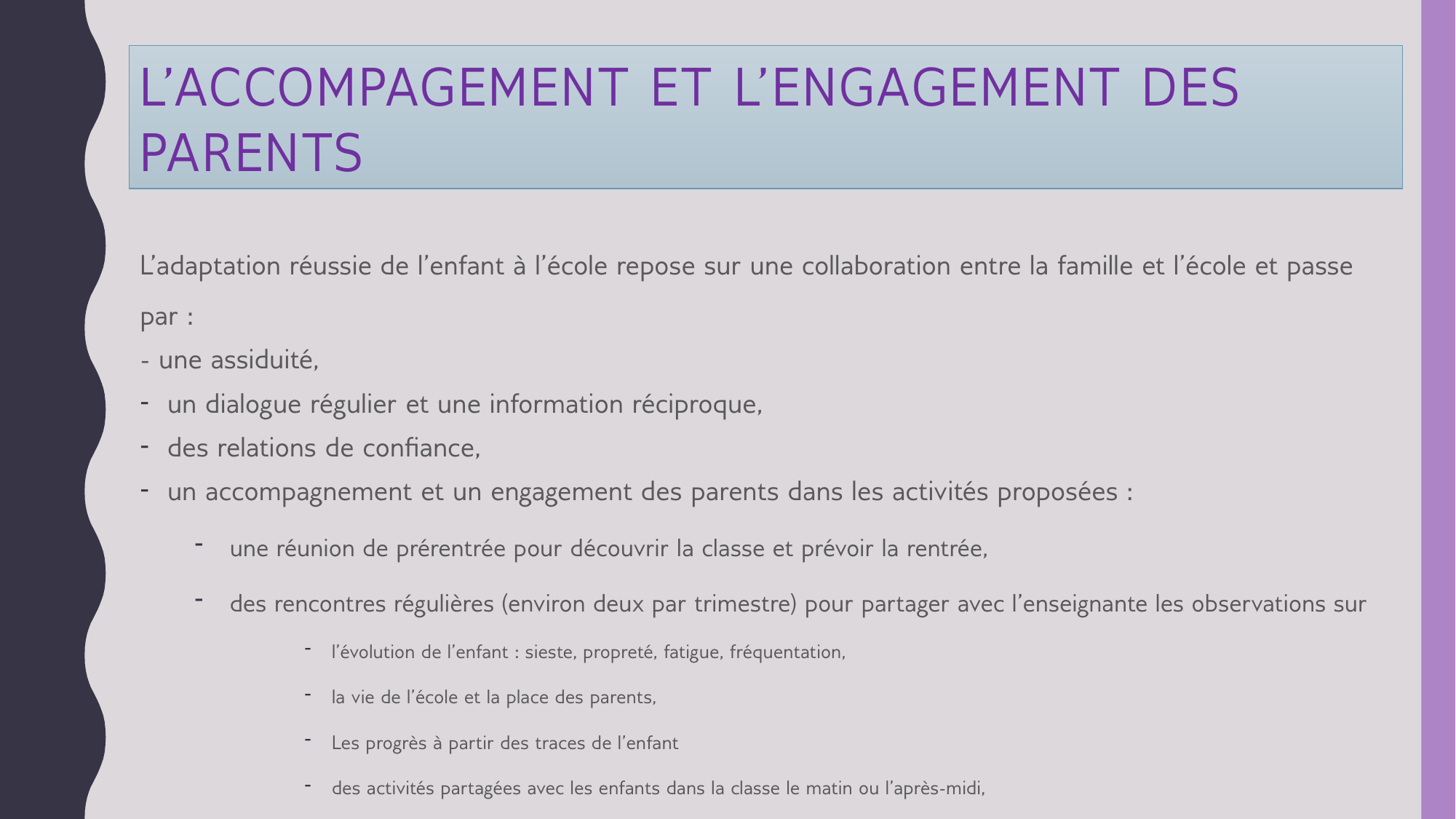

# L’ACCOMPAGEMENT ET L’ENGAGEMENT DES PARENTS
L’adaptation réussie de l’enfant à l’école repose sur une collaboration entre la famille et l’école et passe par :
- une assiduité,
un dialogue régulier et une information réciproque,
des relations de confiance,
un accompagnement et un engagement des parents dans les activités proposées :
 une réunion de prérentrée pour découvrir la classe et prévoir la rentrée,
 des rencontres régulières (environ deux par trimestre) pour partager avec l’enseignante les observations sur
l’évolution de l’enfant : sieste, propreté, fatigue, fréquentation,
la vie de l’école et la place des parents,
Les progrès à partir des traces de l’enfant
des activités partagées avec les enfants dans la classe le matin ou l’après-midi,